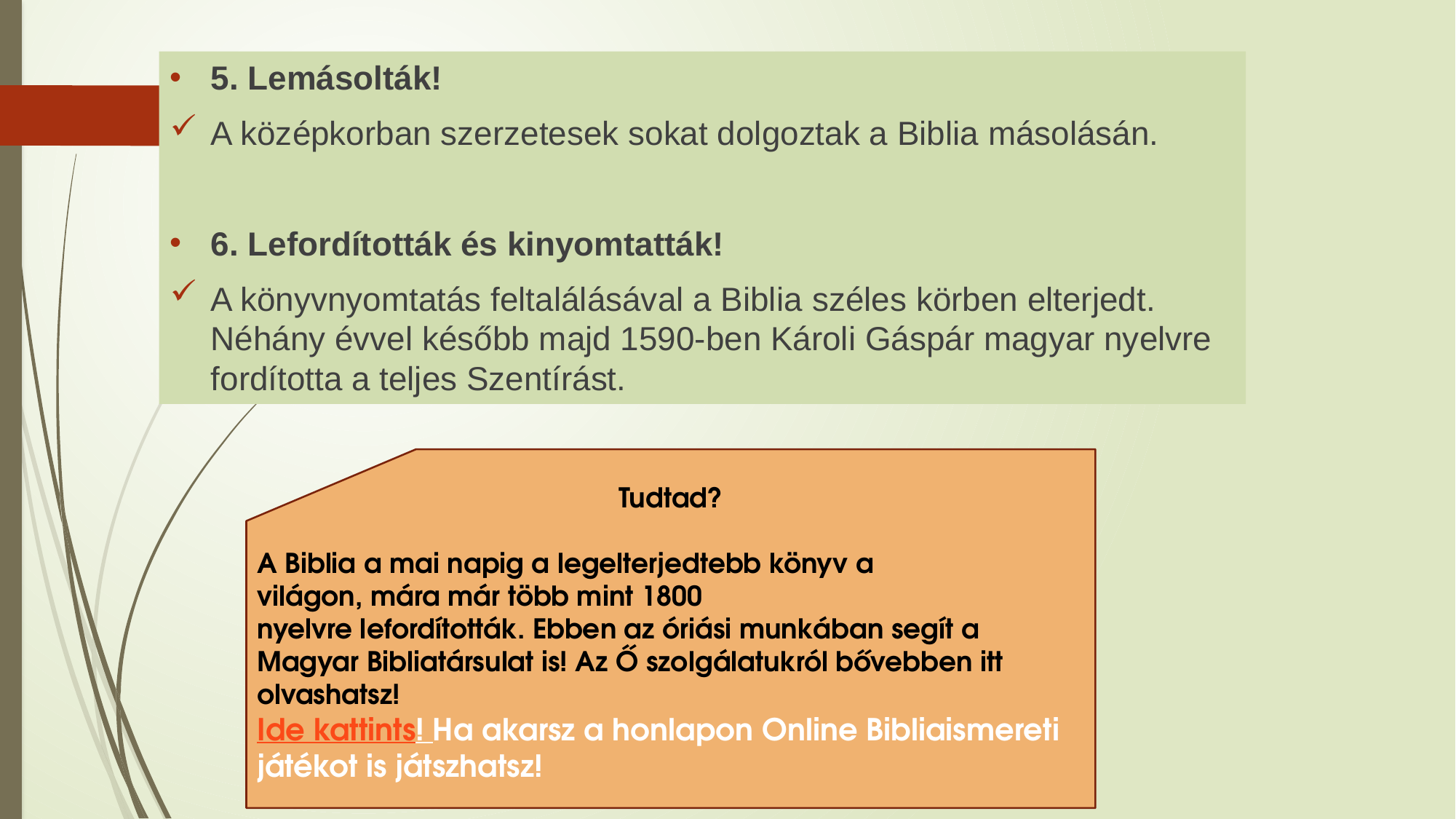

5. Lemásolták!
A középkorban szerzetesek sokat dolgoztak a Biblia másolásán.

6. Lefordították és kinyomtatták!
A könyvnyomtatás feltalálásával a Biblia széles körben elterjedt. Néhány évvel később majd 1590-ben Károli Gáspár magyar nyelvre fordította a teljes Szentírást.

Tudtad?

A Biblia a mai napig a legelterjedtebb könyv a
világon, mára már több mint 1800
nyelvre lefordították. Ebben az óriási munkában segít a Magyar Bibliatársulat is! Az Ő szolgálatukról bővebben itt olvashatsz!
Ide kattints! Ha akarsz a honlapon Online Bibliaismereti játékot is játszhatsz!